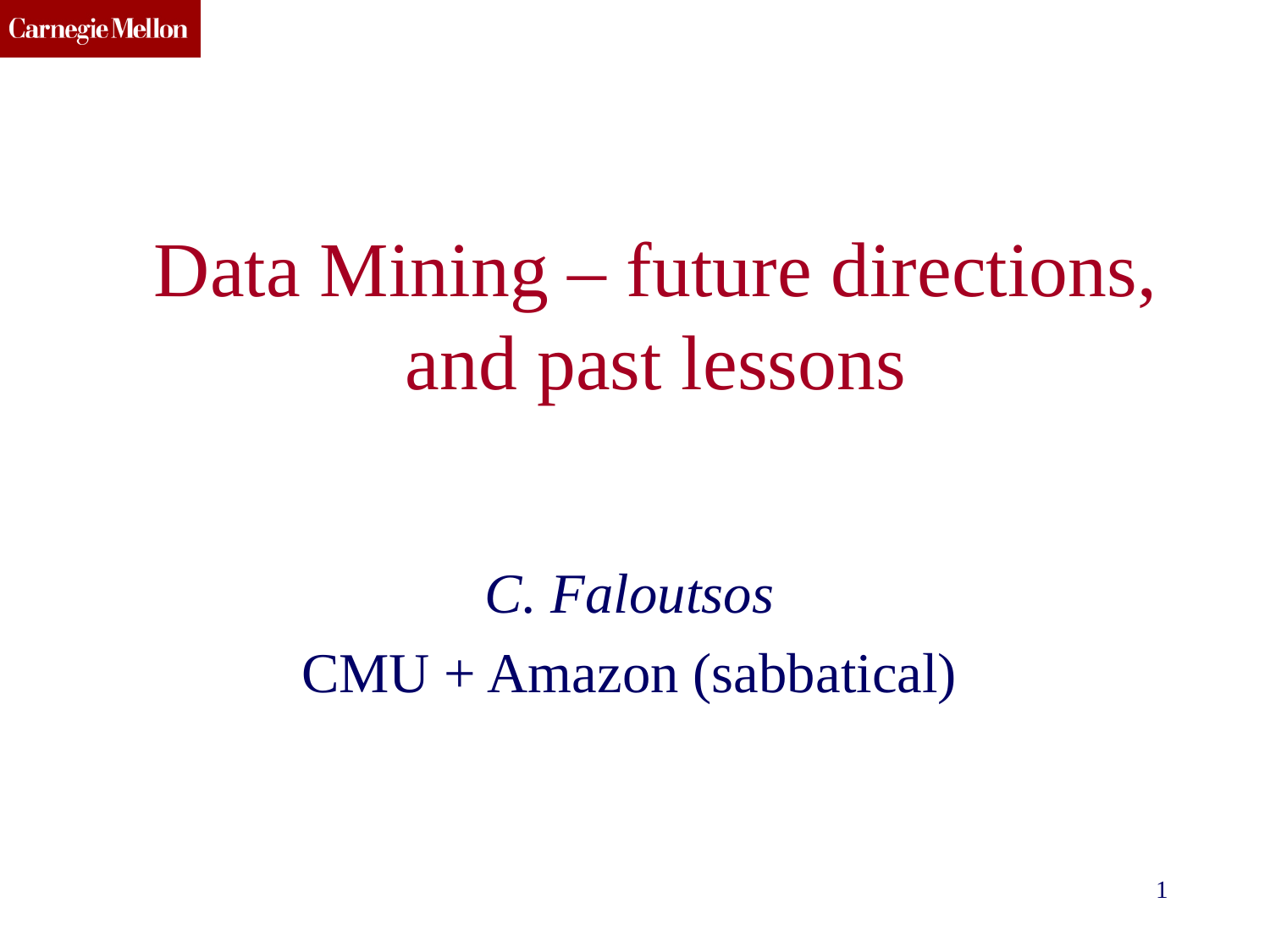

Data Mining – future directions, and past lessons
C. Faloutsos
CMU + Amazon (sabbatical)
1